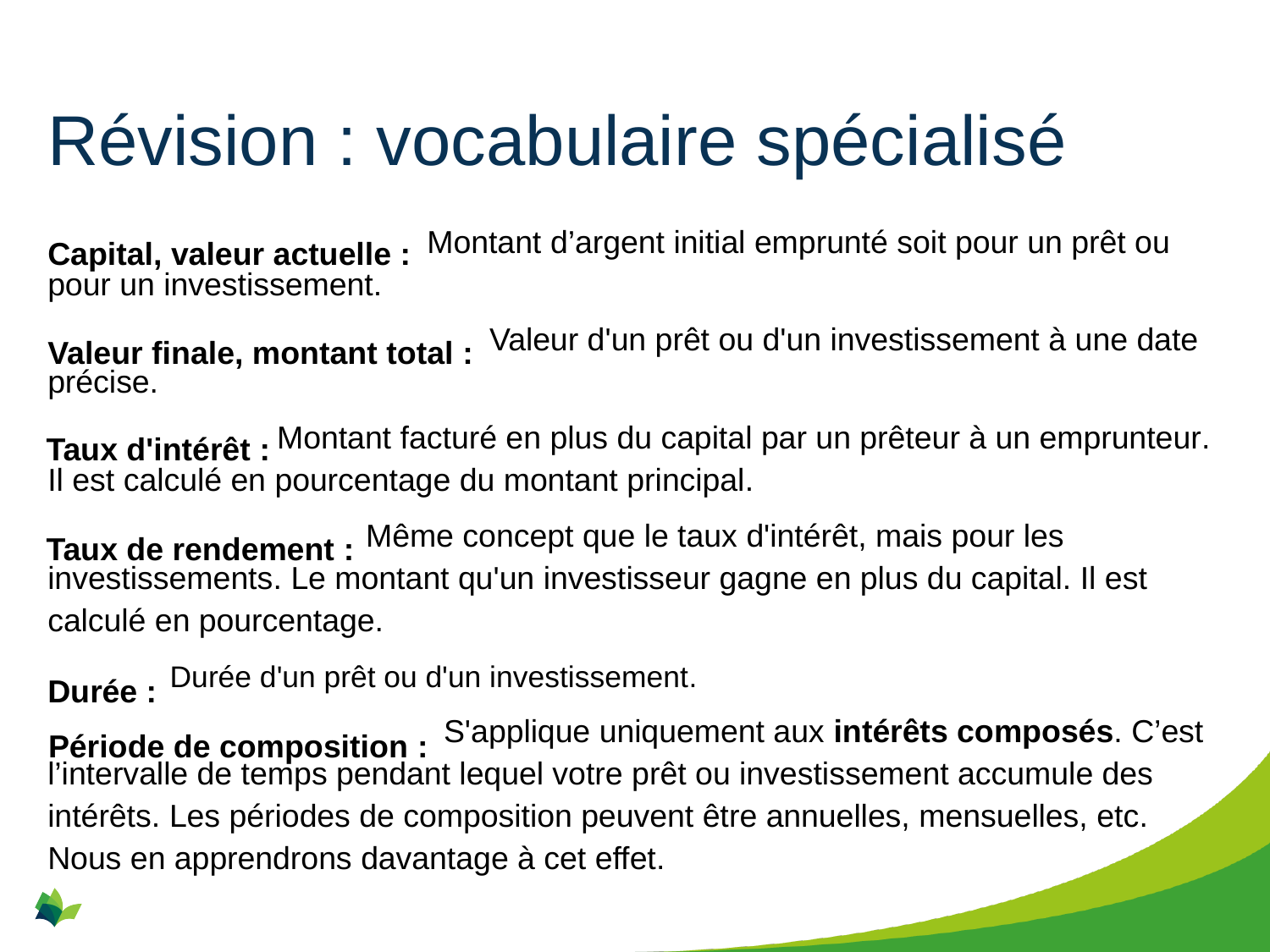

# Révision : vocabulaire spécialisé
                   Prese              Montant d’argent initial emprunté soit pour un prêt ou pour un investissement.
Final Amount                           Valeur d'un prêt ou d'un investissement à une date précise.
Interest Rate:   Montant facturé en plus du capital par un prêteur à un emprunteur. Il est calculé en pourcentage du montant principal.
Rate of Return:          Même concept que le taux d'intérêt, mais pour les investissements. Le montant qu'un investisseur gagne en plus du capital. Il est calculé en pourcentage.
Term:     Durée d'un prêt ou d'un investissement.
Compounding Period:       S'applique uniquement aux intérêts composés. C’est l’intervalle de temps pendant lequel votre prêt ou investissement accumule des intérêts. Les périodes de composition peuvent être annuelles, mensuelles, etc. Nous en apprendrons davantage à cet effet.
Capital, valeur actuelle :
Valeur finale, montant total :
Taux d'intérêt :
Taux de rendement :
Durée :
Période de composition :